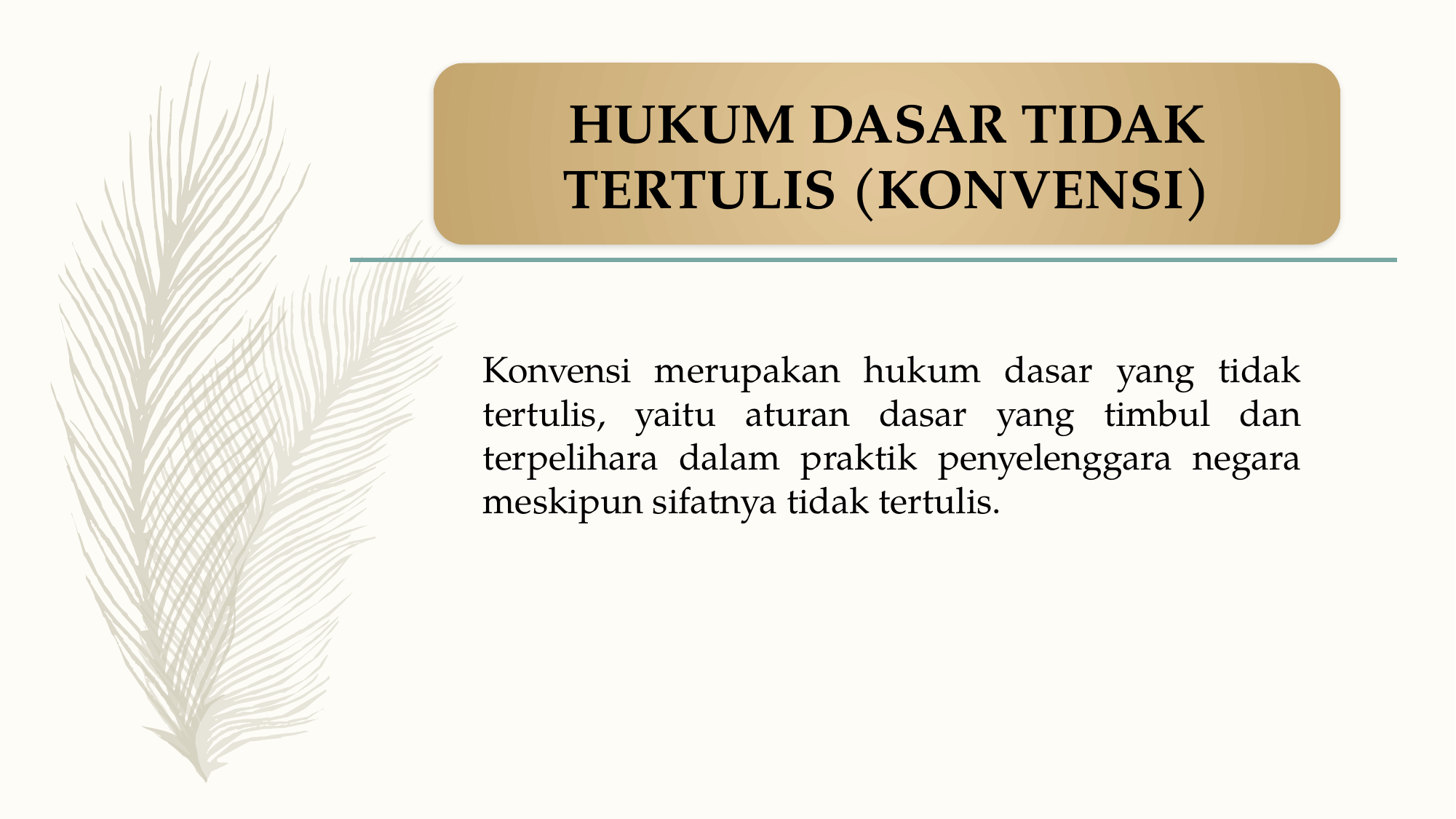

HUKUM DASAR TIDAK TERTULIS (KONVENSI)
Konvensi merupakan hukum dasar yang tidak tertulis, yaitu aturan dasar yang timbul dan terpelihara dalam praktik penyelenggara negara meskipun sifatnya tidak tertulis.